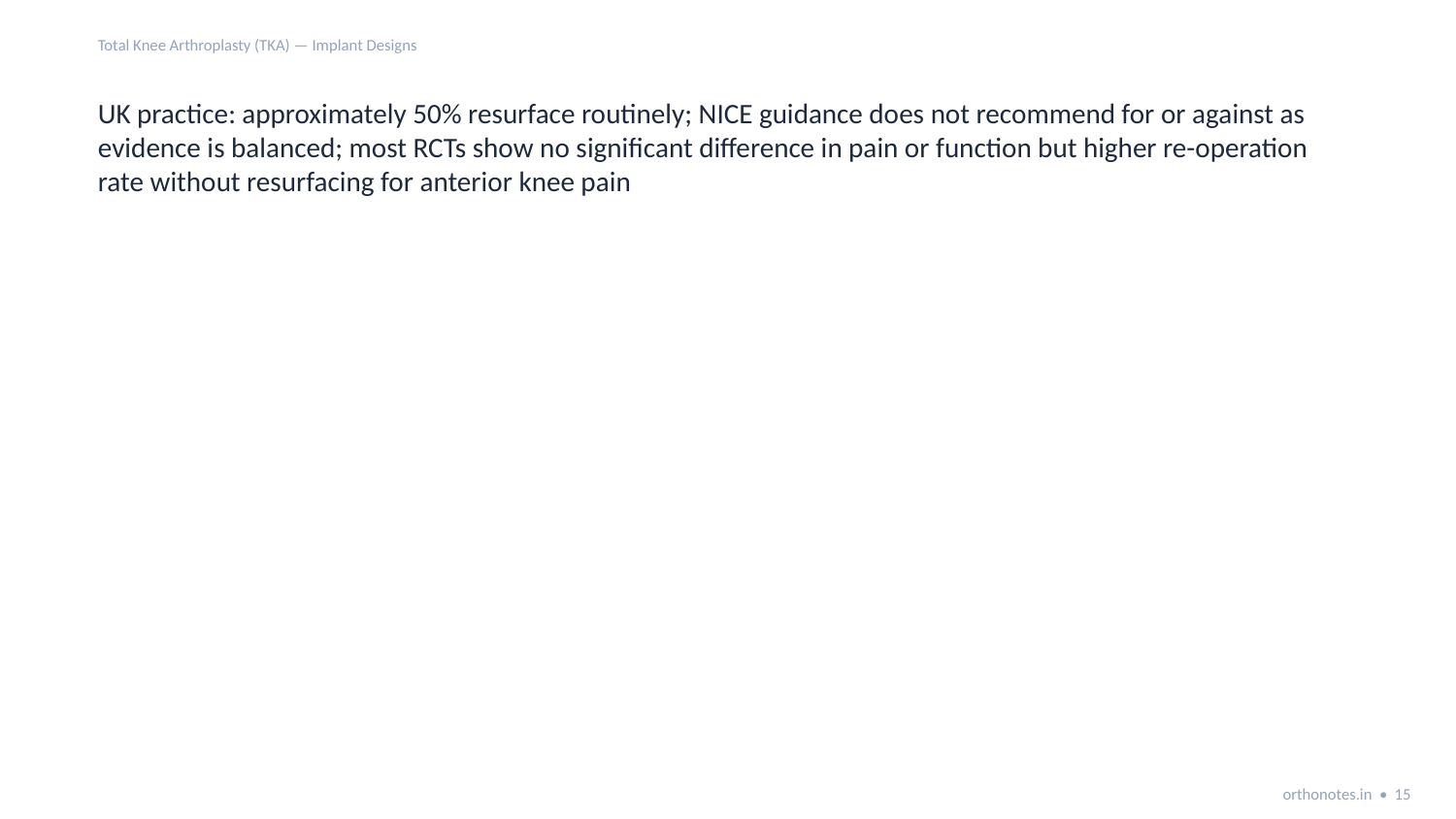

Total Knee Arthroplasty (TKA) — Implant Designs
UK practice: approximately 50% resurface routinely; NICE guidance does not recommend for or against as evidence is balanced; most RCTs show no significant difference in pain or function but higher re-operation rate without resurfacing for anterior knee pain
orthonotes.in  •  15